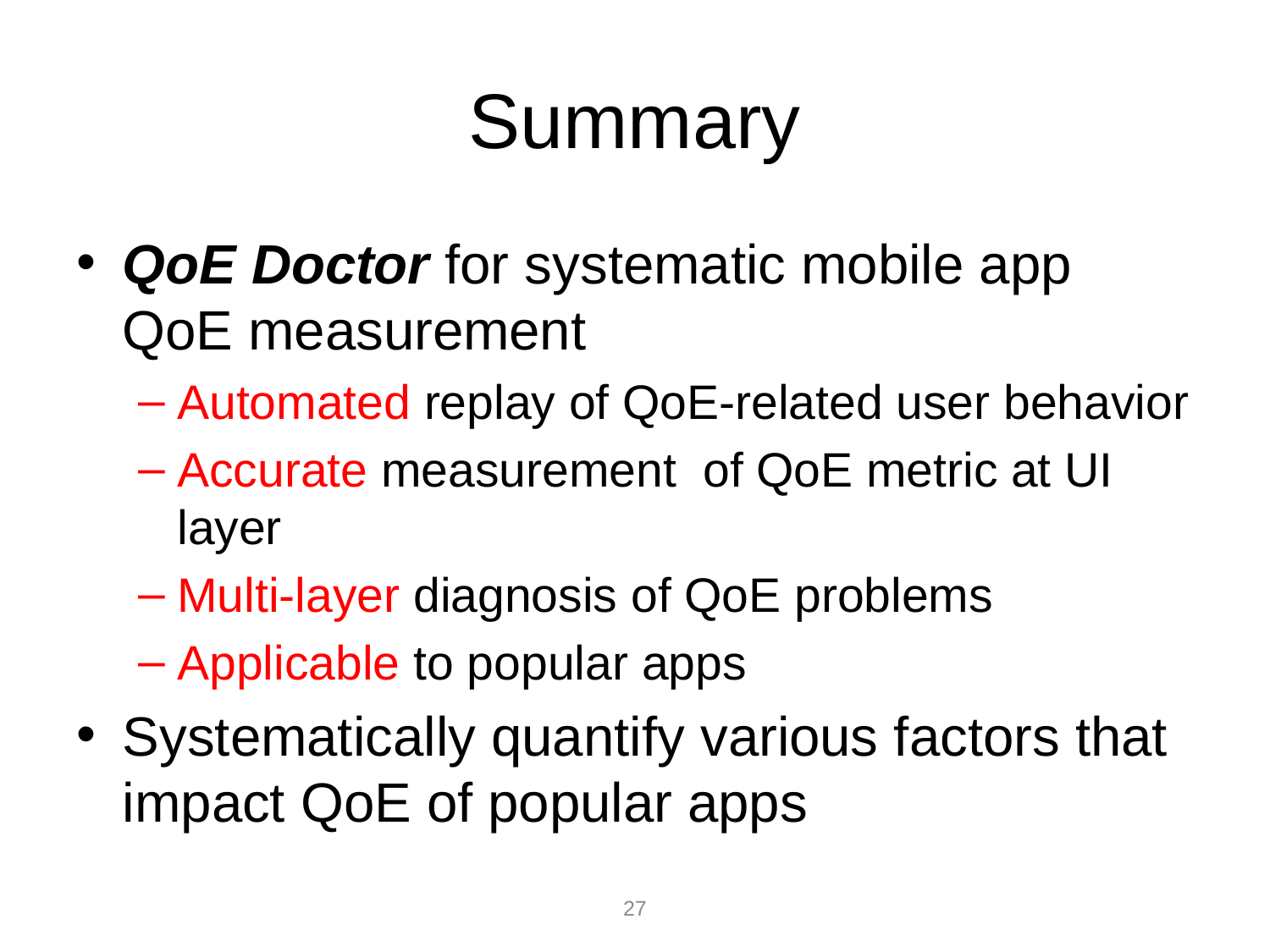

# Summary
QoE Doctor for systematic mobile app QoE measurement
Automated replay of QoE-related user behavior
Accurate measurement  of QoE metric at UI layer
Multi-layer diagnosis of QoE problems
Applicable to popular apps
Systematically quantify various factors that impact QoE of popular apps
27